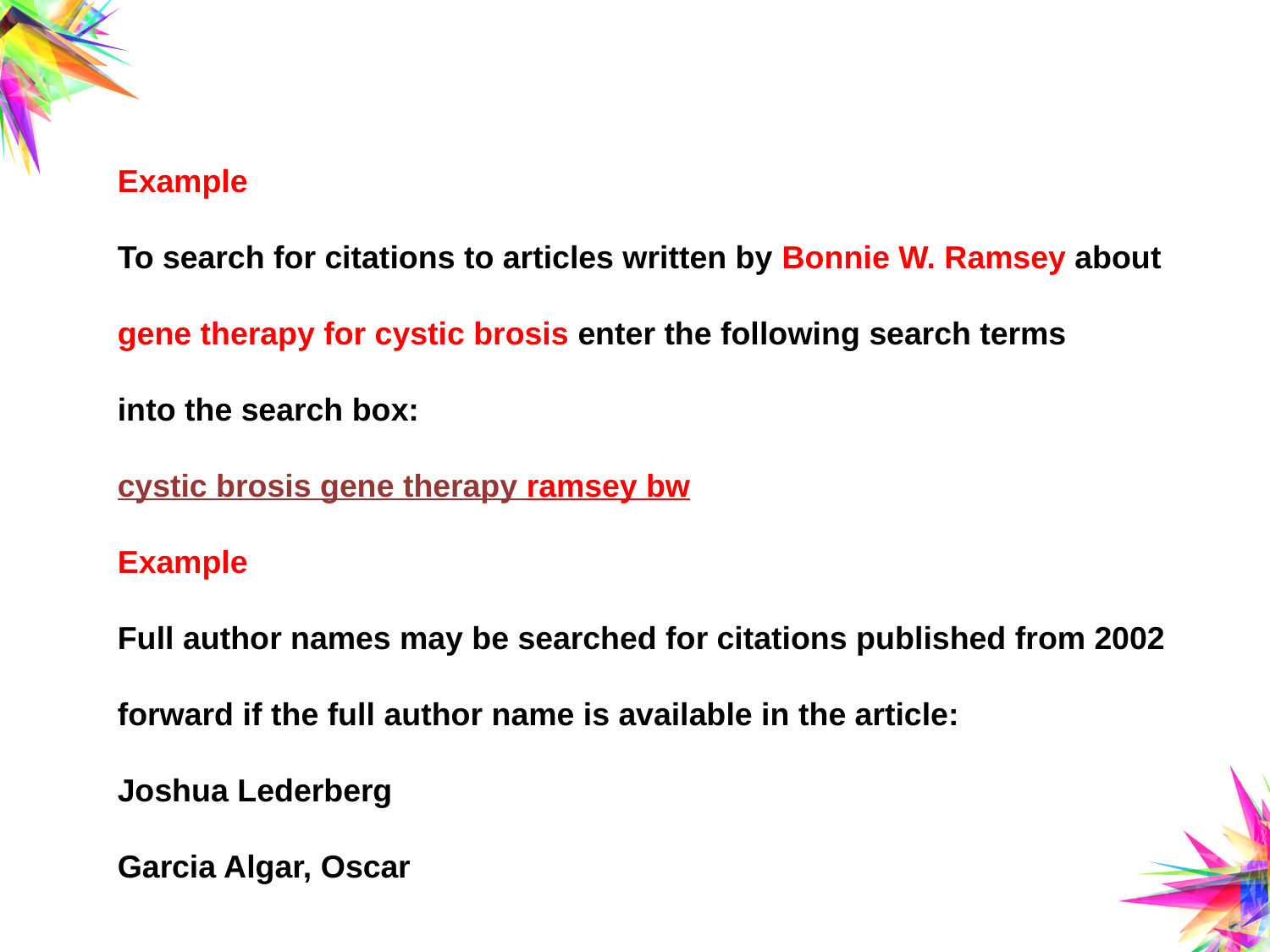

Example
To search for citations to articles written by Bonnie W. Ramsey about gene therapy for cystic brosis enter the following search terms
into the search box:
cystic brosis gene therapy ramsey bw
Example
Full author names may be searched for citations published from 2002 forward if the full author name is available in the article:
Joshua Lederberg
Garcia Algar, Oscar